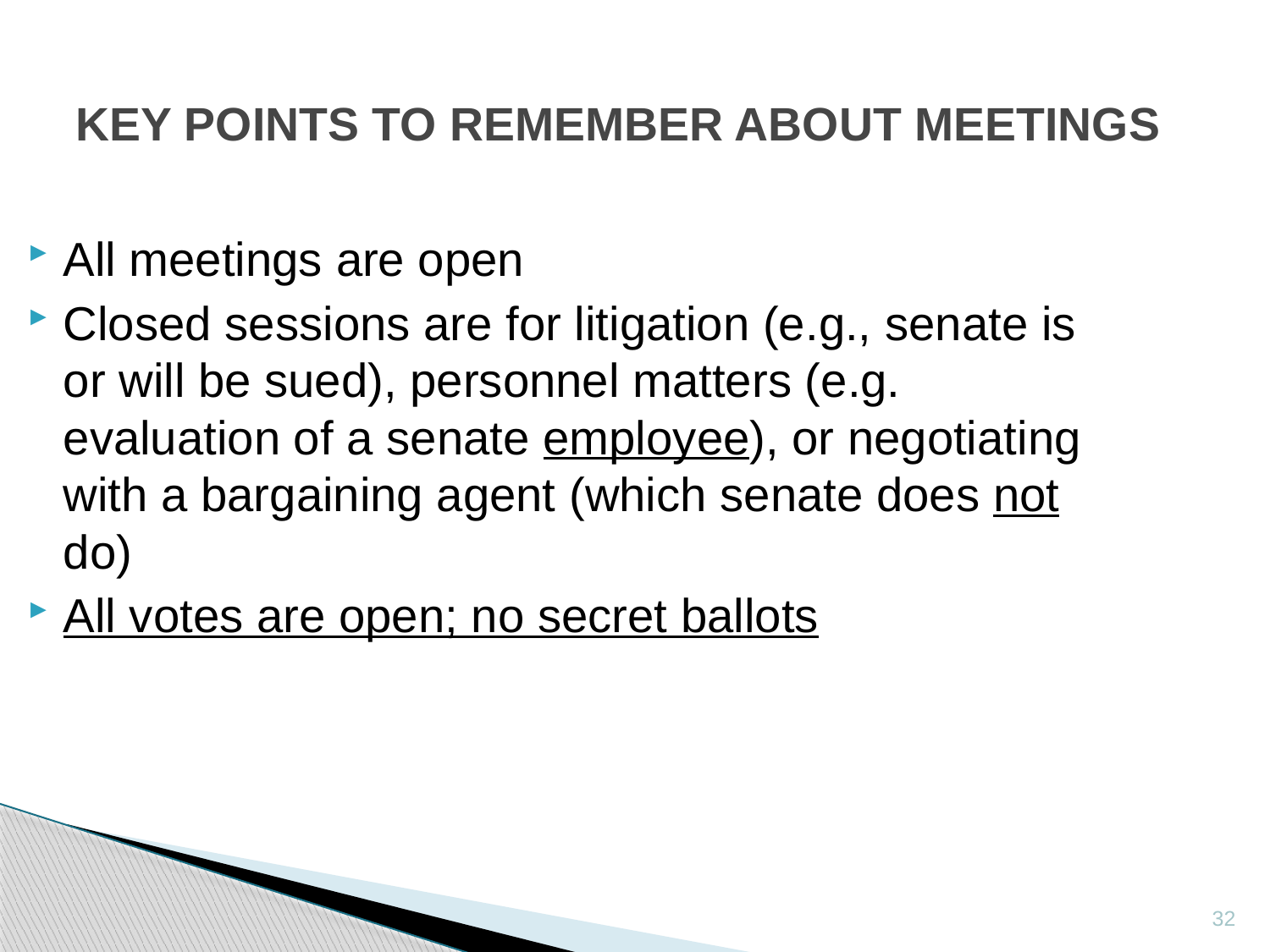

Key Points to Remember about Meetings
All meetings are open
Closed sessions are for litigation (e.g., senate is or will be sued), personnel matters (e.g. evaluation of a senate employee), or negotiating with a bargaining agent (which senate does not do)
All votes are open; no secret ballots
32